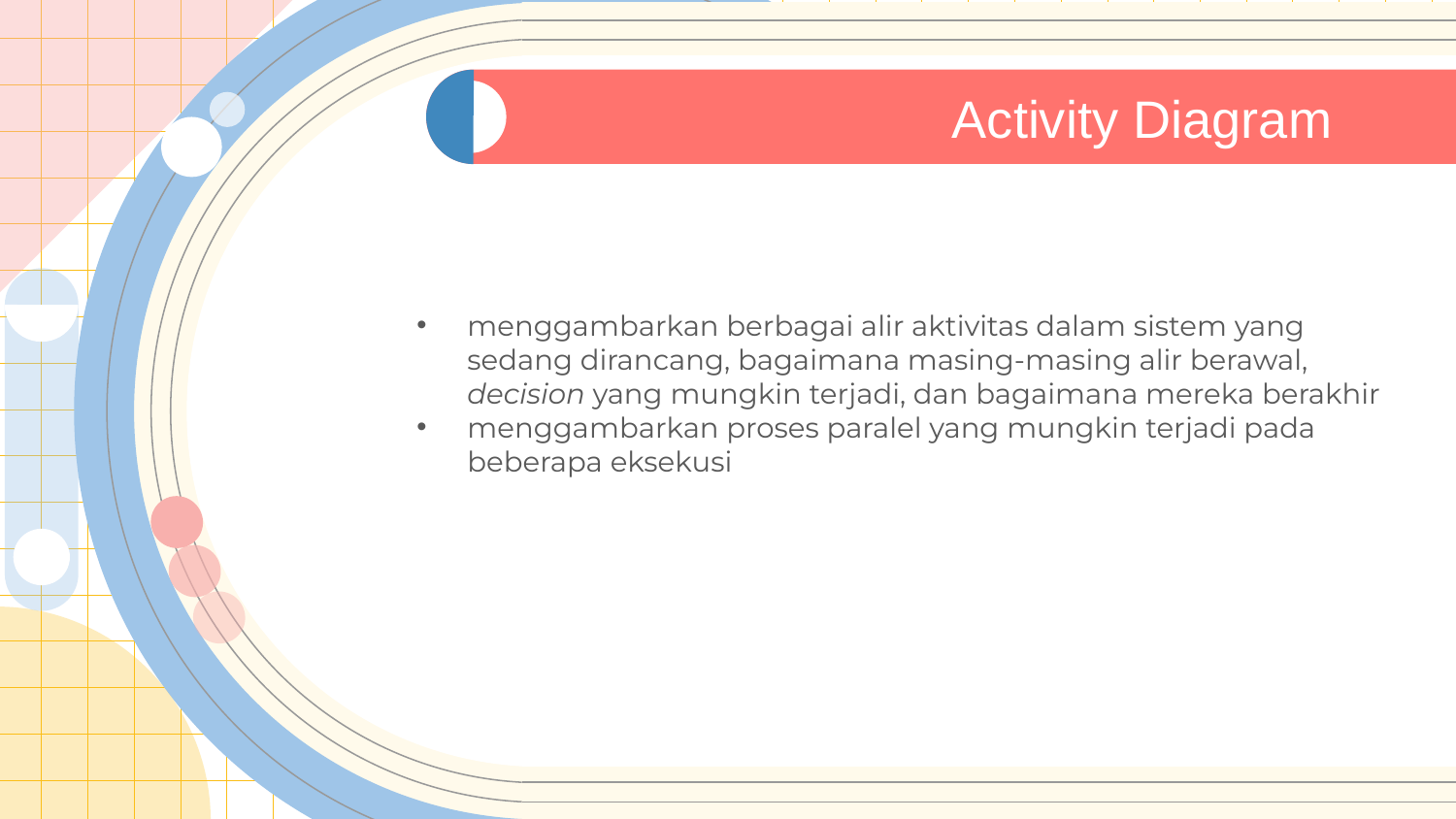

# Activity Diagram
menggambarkan berbagai alir aktivitas dalam sistem yang sedang dirancang, bagaimana masing-masing alir berawal, decision yang mungkin terjadi, dan bagaimana mereka berakhir
menggambarkan proses paralel yang mungkin terjadi pada beberapa eksekusi